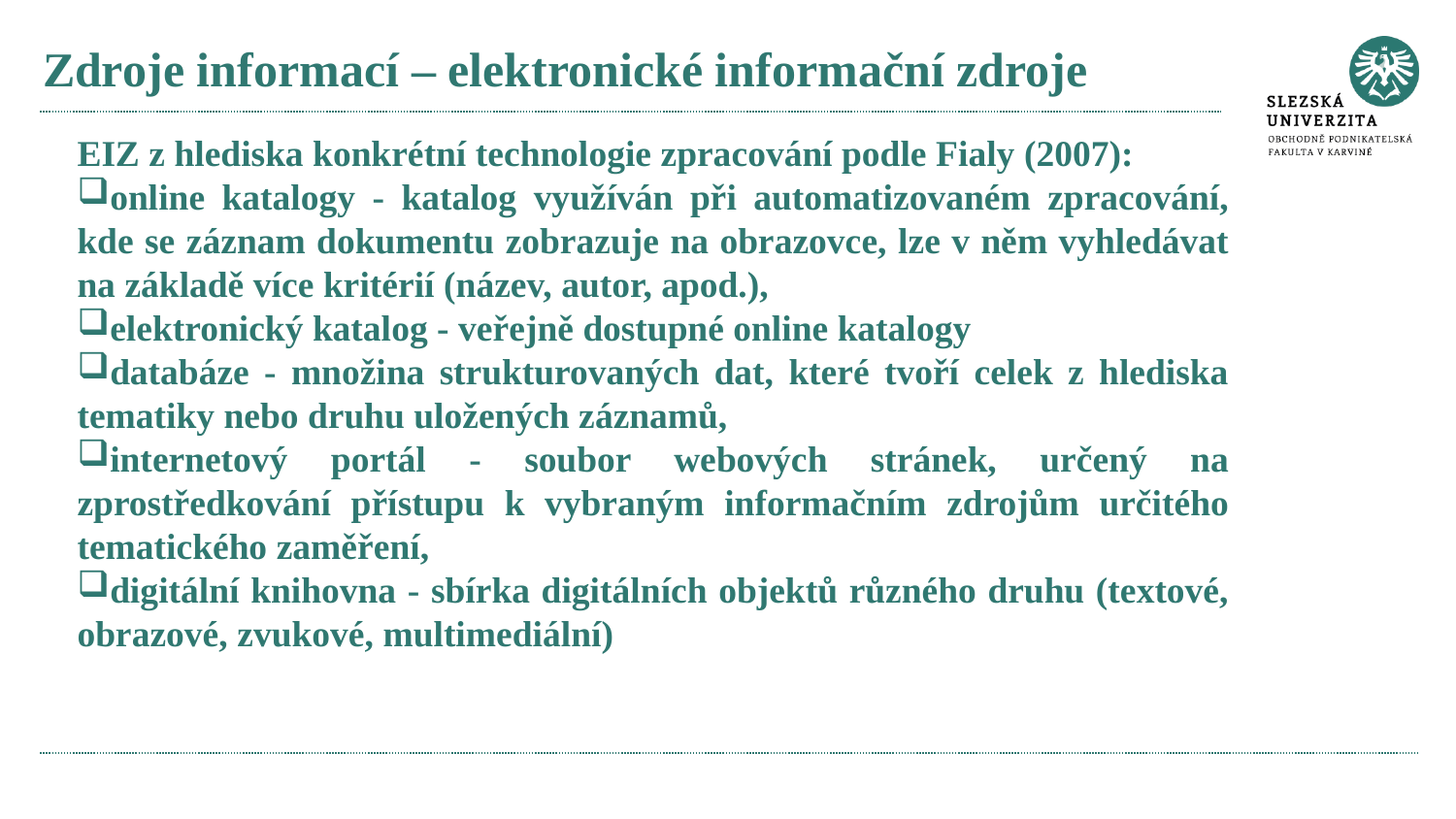

# Zdroje informací – elektronické informační zdroje
EIZ z hlediska konkrétní technologie zpracování podle Fialy (2007):
online katalogy - katalog využíván při automatizovaném zpracování, kde se záznam dokumentu zobrazuje na obrazovce, lze v něm vyhledávat na základě více kritérií (název, autor, apod.),
elektronický katalog - veřejně dostupné online katalogy
databáze - množina strukturovaných dat, které tvoří celek z hlediska tematiky nebo druhu uložených záznamů,
internetový portál - soubor webových stránek, určený na zprostředkování přístupu k vybraným informačním zdrojům určitého tematického zaměření,
digitální knihovna - sbírka digitálních objektů různého druhu (textové, obrazové, zvukové, multimediální)